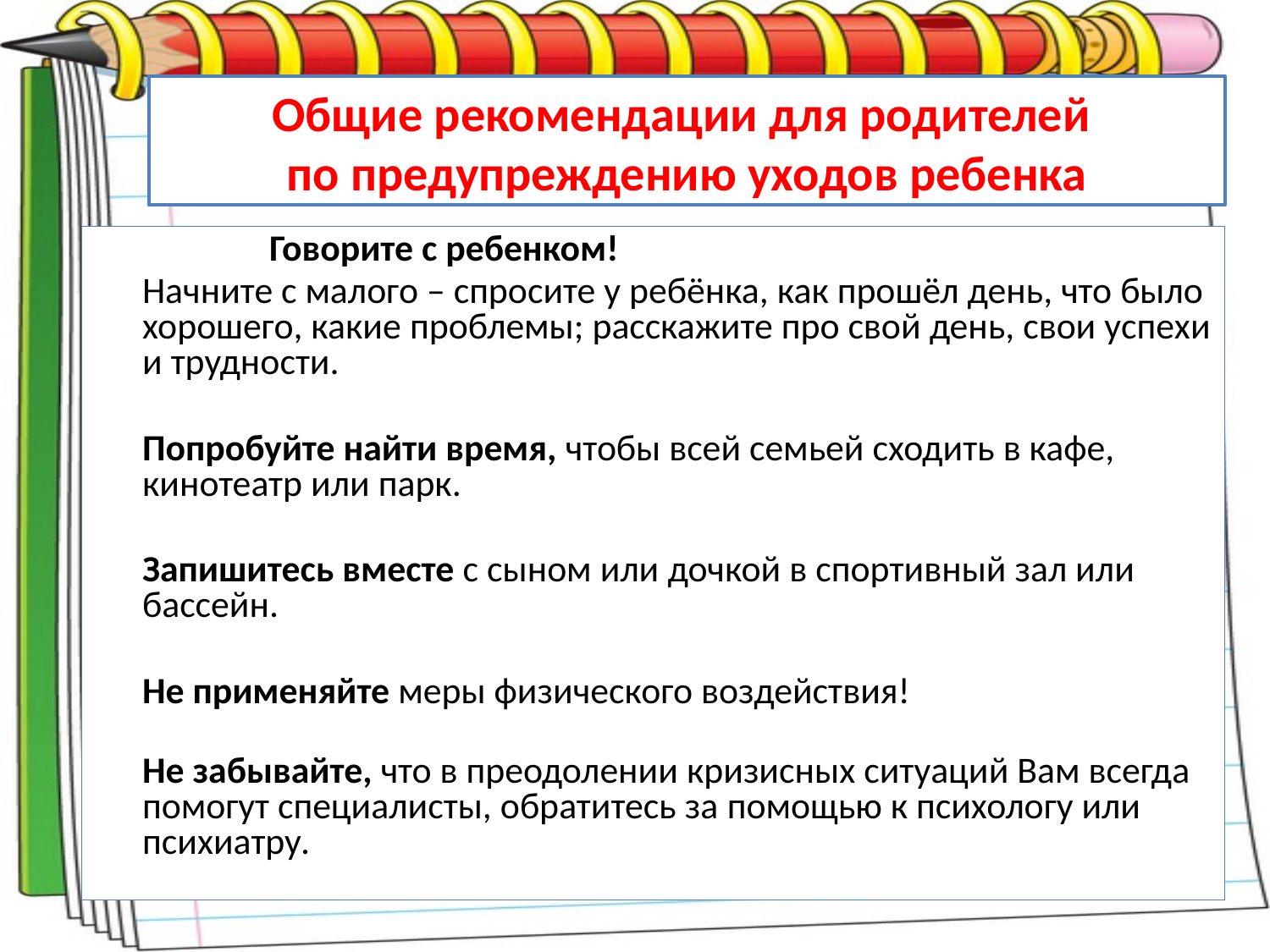

Общие рекомендации для родителей
по предупреждению уходов ребенка

		Говорите с ребенком!
	Начните с малого – спросите у ребёнка, как прошёл день, что было хорошего, какие проблемы; расскажите про свой день, свои успехи и трудности.

	Попробуйте найти время, чтобы всей семьей сходить в кафе, кинотеатр или парк.

	Запишитесь вместе с сыном или дочкой в спортивный зал или бассейн.

	Не применяйте меры физического воздействия!

	Не забывайте, что в преодолении кризисных ситуаций Вам всегда помогут специалисты, обратитесь за помощью к психологу или психиатру.